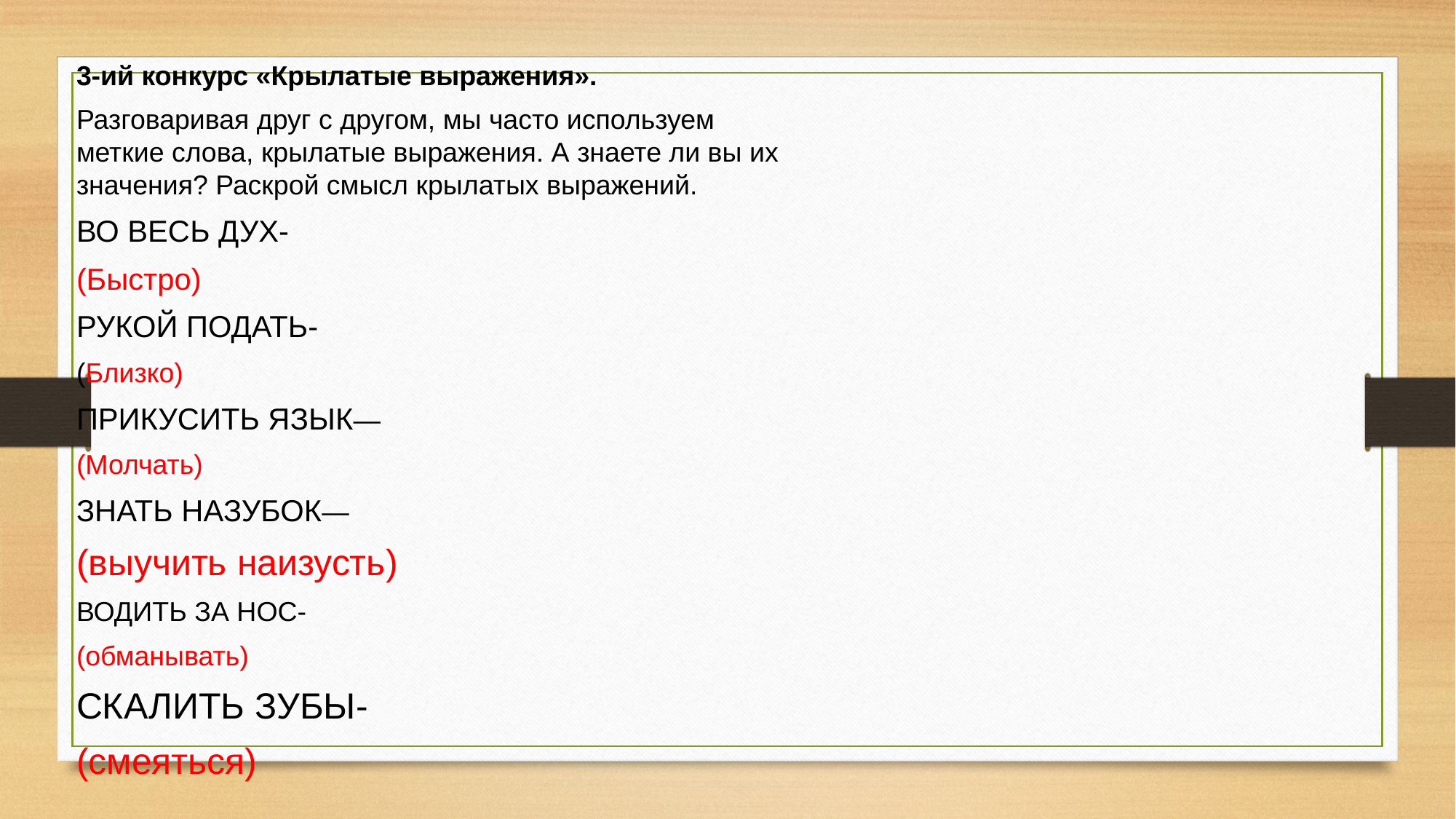

3-ий конкурс «Крылатые выражения».
Разговаривая друг с другом, мы часто используем меткие слова, крылатые выражения. А знаете ли вы их значения? Раскрой смысл крылатых выражений.
ВО ВЕСЬ ДУХ-
(Быстро)
РУКОЙ ПОДАТЬ-
(Близко)
ПРИКУСИТЬ ЯЗЫК—
(Молчать)
ЗНАТЬ НАЗУБОК—
(выучить наизусть)
ВОДИТЬ ЗА НОС-
(обманывать)
СКАЛИТЬ ЗУБЫ-
(смеяться)